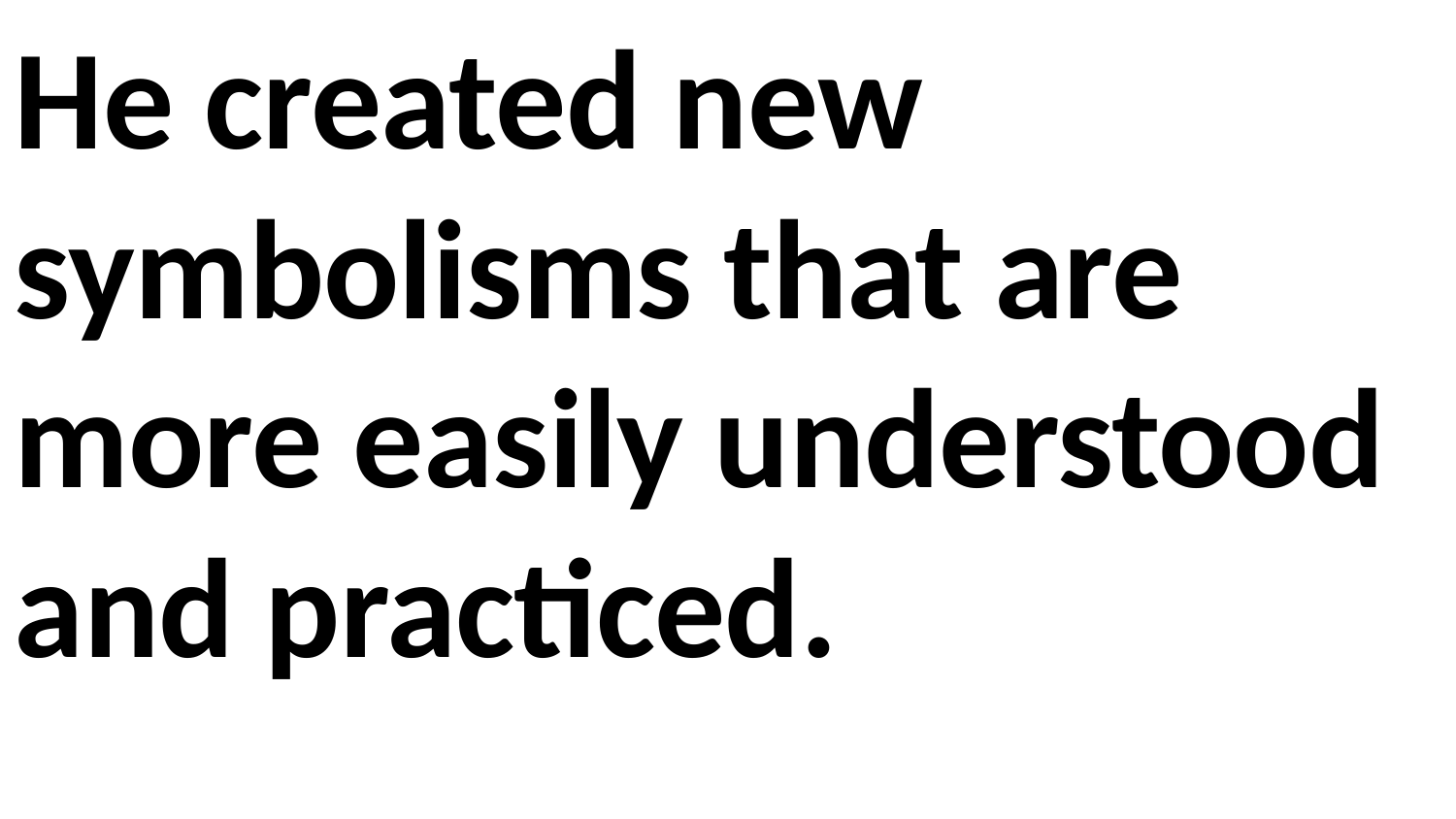

He created new symbolisms that are more easily understood and practiced.